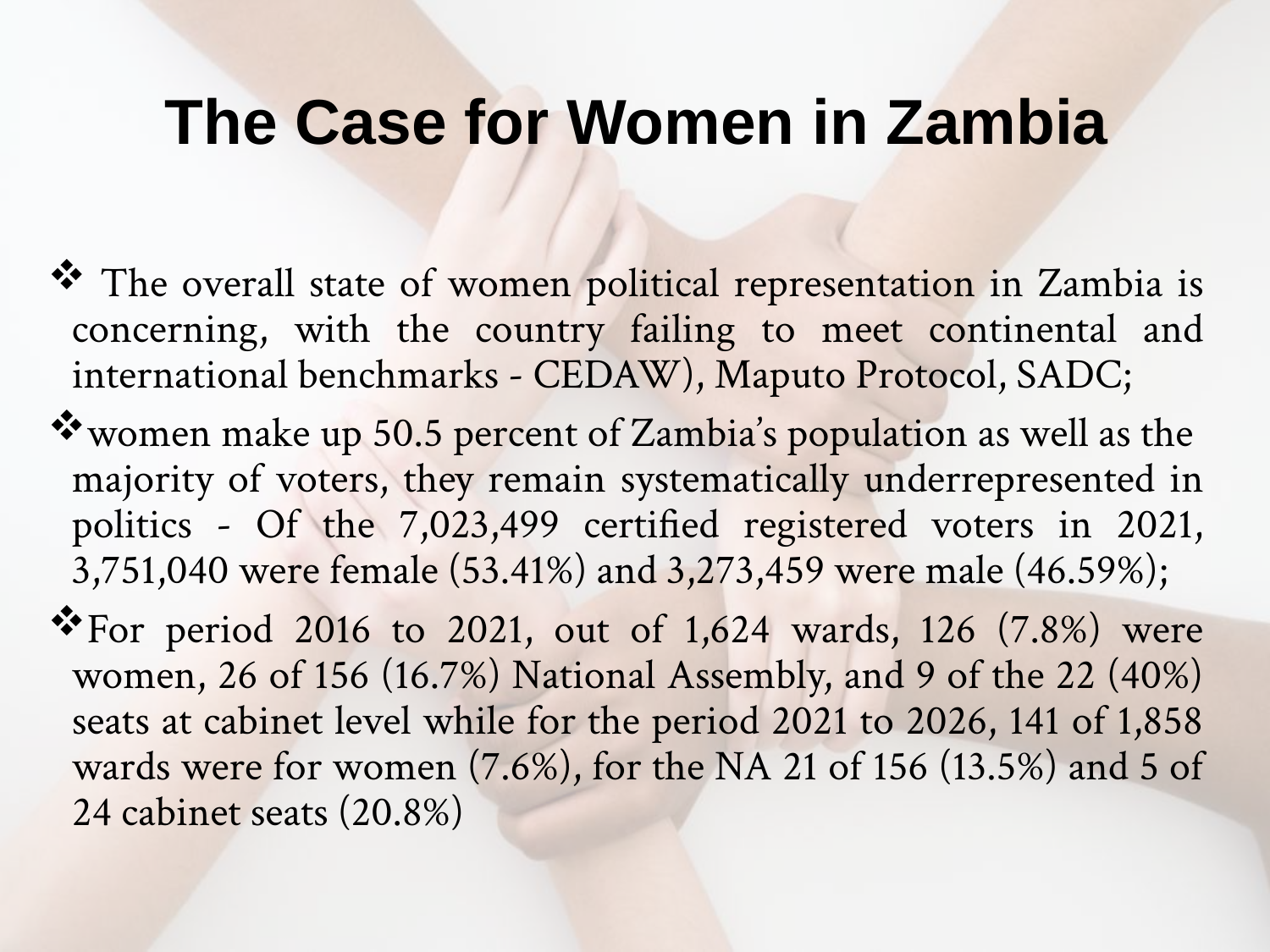

# The Case for Women in Zambia
 The overall state of women political representation in Zambia is concerning, with the country failing to meet continental and international benchmarks - CEDAW), Maputo Protocol, SADC;
women make up 50.5 percent of Zambia’s population as well as the  majority of voters, they remain systematically underrepresented in politics - Of the 7,023,499 certified registered voters in 2021, 3,751,040 were female (53.41%) and 3,273,459 were male (46.59%);
For period 2016 to 2021, out of 1,624 wards, 126 (7.8%) were women, 26 of 156 (16.7%) National Assembly, and 9 of the 22 (40%) seats at cabinet level while for the period 2021 to 2026, 141 of 1,858 wards were for women (7.6%), for the NA 21 of 156 (13.5%) and 5 of 24 cabinet seats (20.8%)